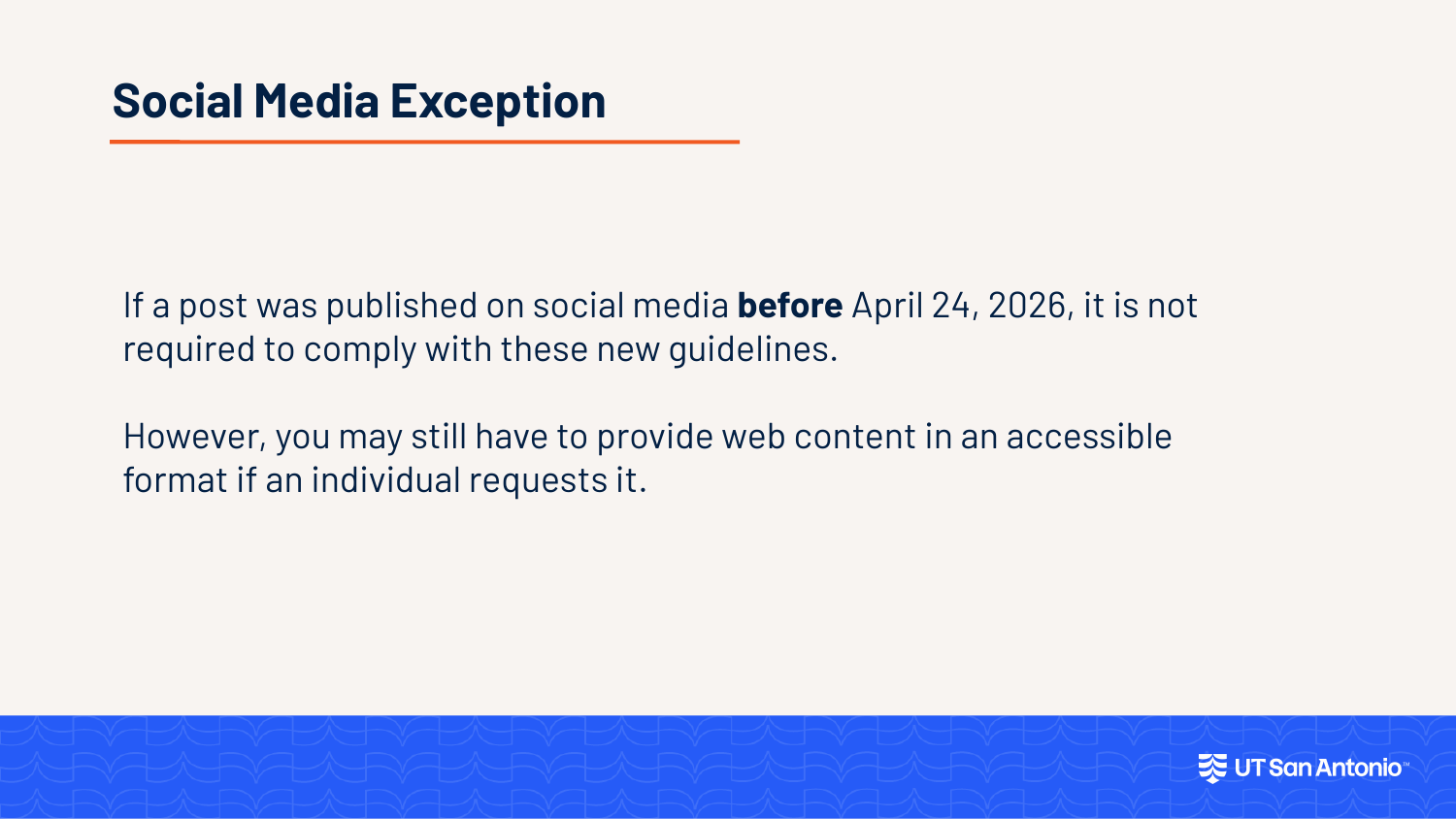

Social Media Exception
If a post was published on social media before April 24, 2026, it is not required to comply with these new guidelines.​

However, you may still have to provide web content in an accessible format if an individual requests it.